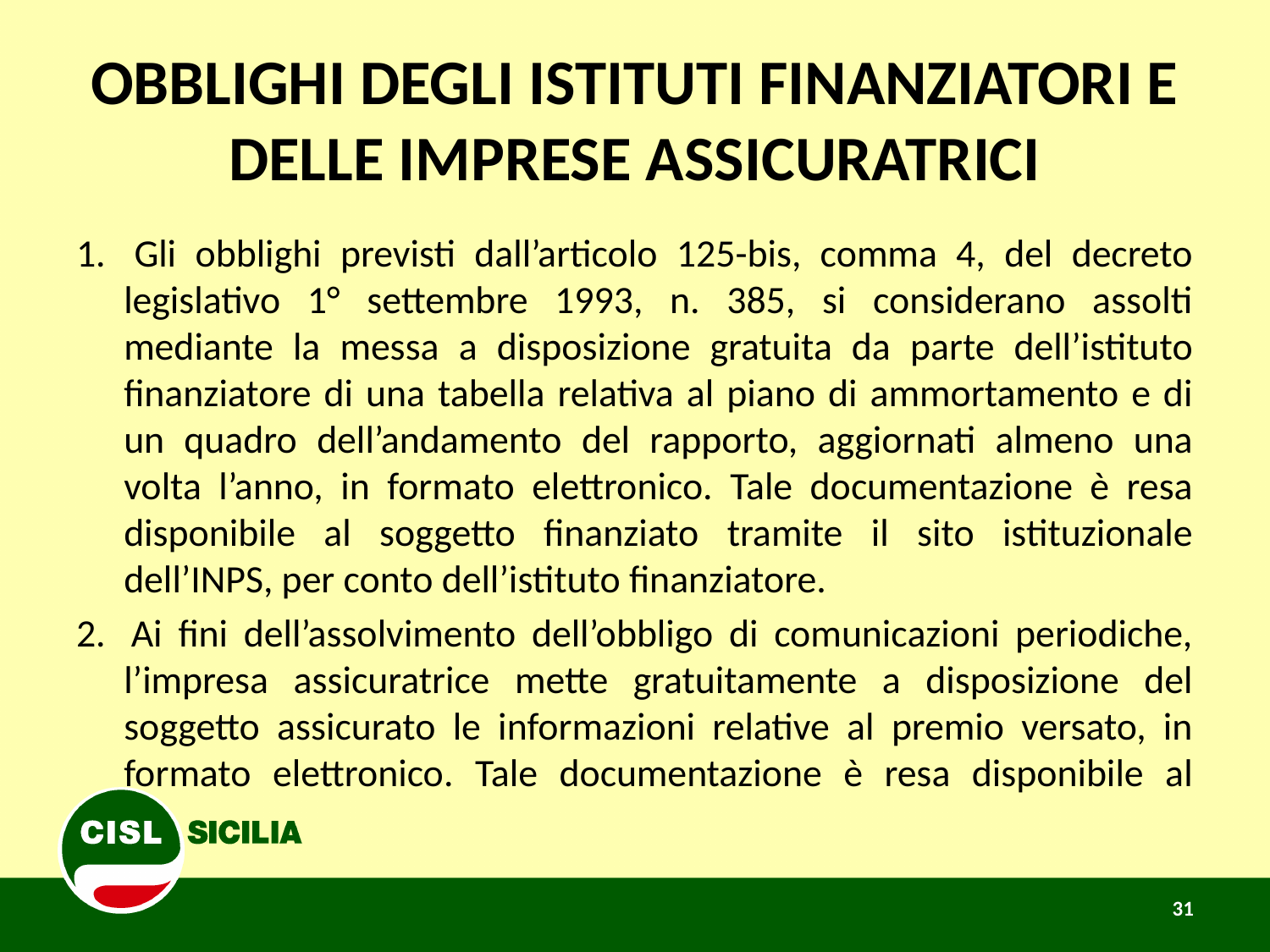

# OBBLIGHI DEGLI ISTITUTI FINANZIATORI E DELLE IMPRESE ASSICURATRICI
1. 	Gli obblighi previsti dall’articolo 125-bis, comma 4, del decreto legislativo 1° settembre 1993, n. 385, si considerano assolti mediante la messa a disposizione gratuita da parte dell’istituto finanziatore di una tabella relativa al piano di ammortamento e di un quadro dell’andamento del rapporto, aggiornati almeno una volta l’anno, in formato elettronico. Tale documentazione è resa disponibile al soggetto finanziato tramite il sito istituzionale dell’INPS, per conto dell’istituto finanziatore.
2. 	Ai fini dell’assolvimento dell’obbligo di comunicazioni periodiche, l’impresa assicuratrice mette gratuitamente a disposizione del soggetto assicurato le informazioni relative al premio versato, in formato elettronico. Tale documentazione è resa disponibile al
31